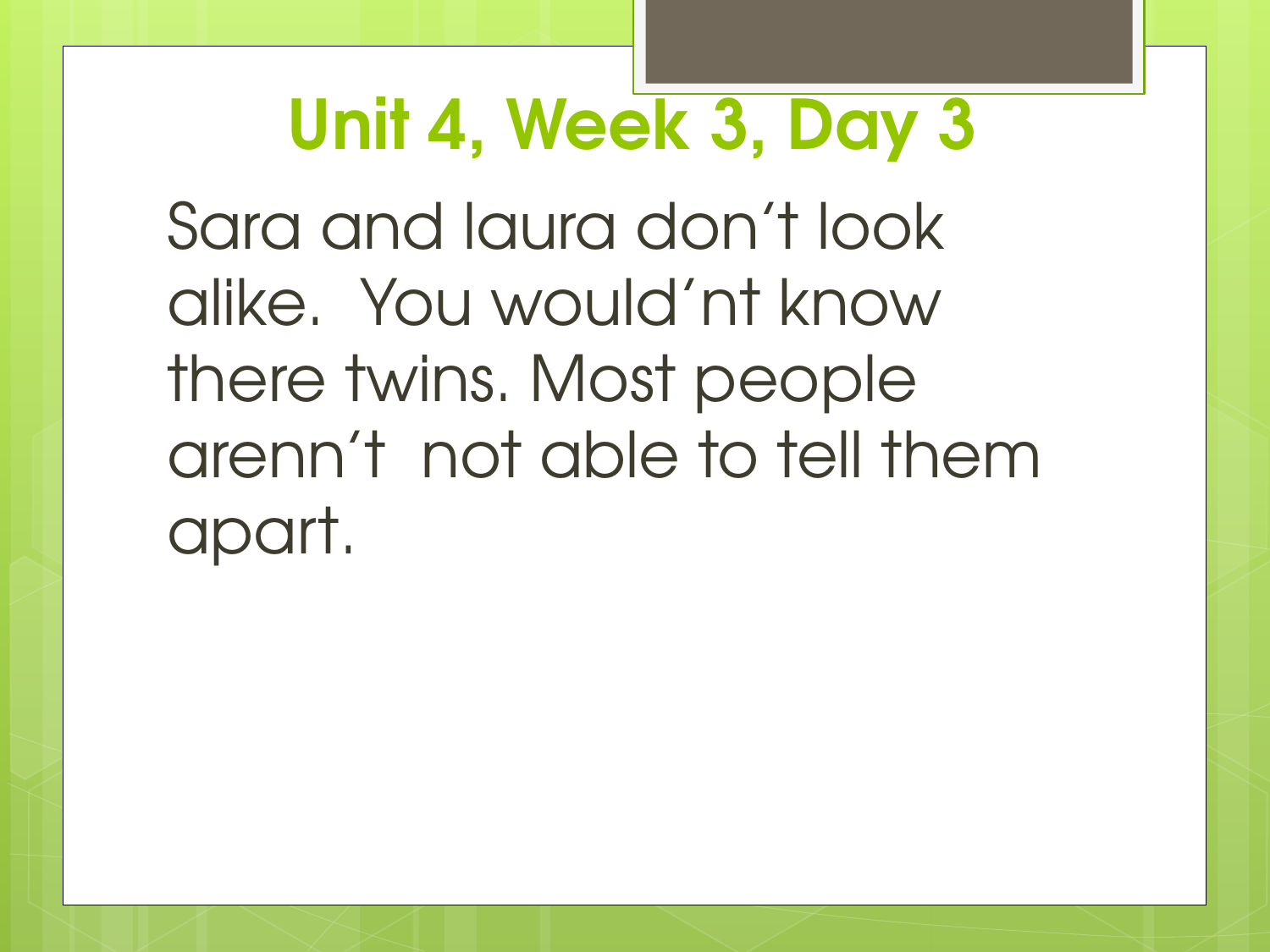

# Unit 4, Week 3, Day 3
Sara and laura don’t look alike.  You would’nt know there twins. Most people arenn’t  not able to tell them apart.